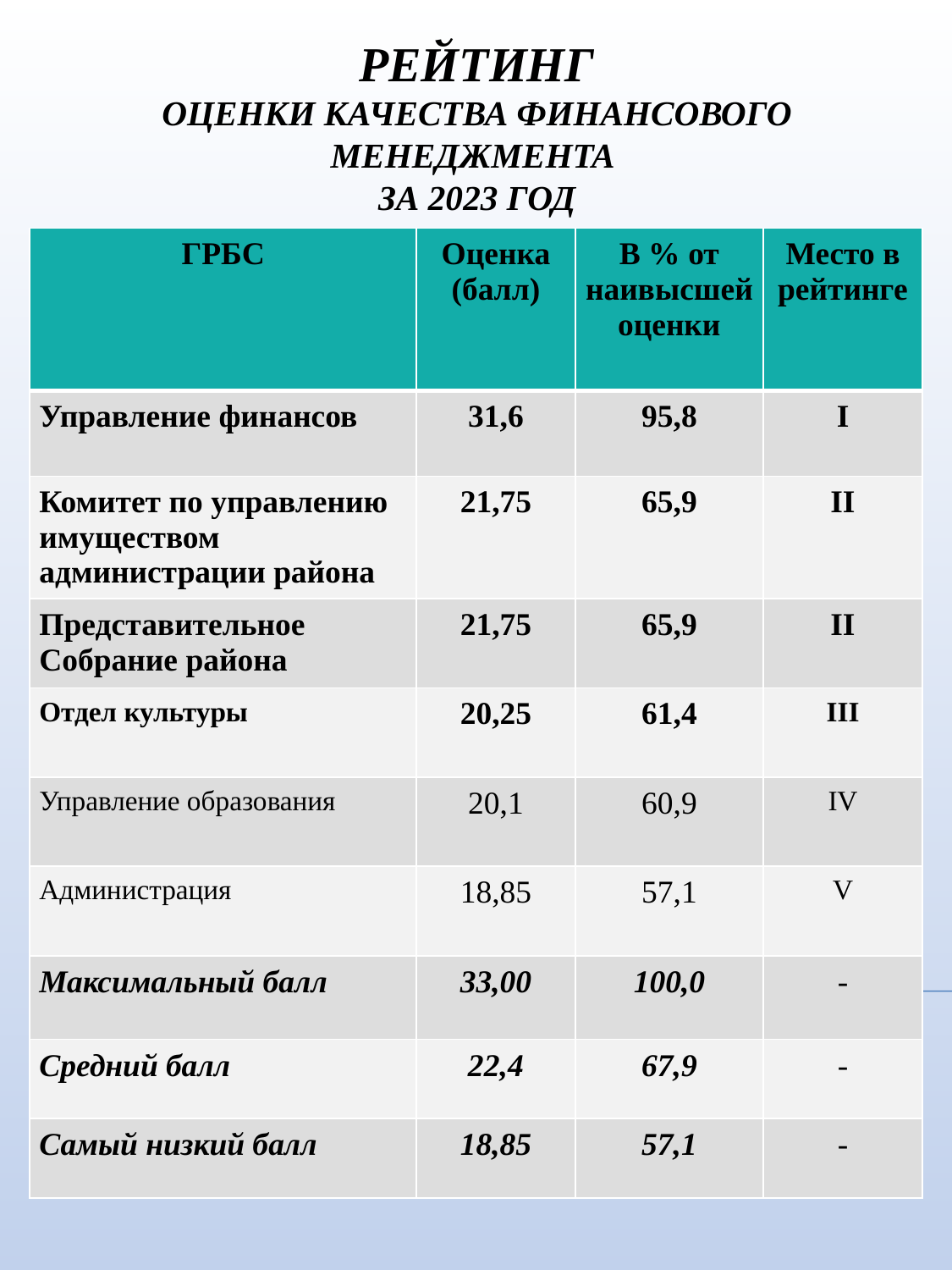

# Рейтинг оценки качества финансового менеджмента за 2023 год
| ГРБС | Оценка (балл) | В % от наивысшей оценки | Место в рейтинге |
| --- | --- | --- | --- |
| Управление финансов | 31,6 | 95,8 | I |
| Комитет по управлению имуществом администрации района | 21,75 | 65,9 | II |
| Представительное Собрание района | 21,75 | 65,9 | II |
| Отдел культуры | 20,25 | 61,4 | III |
| Управление образования | 20,1 | 60,9 | IV |
| Администрация | 18,85 | 57,1 | V |
| Максимальный балл | 33,00 | 100,0 | - |
| Средний балл | 22,4 | 67,9 | - |
| Самый низкий балл | 18,85 | 57,1 | - |